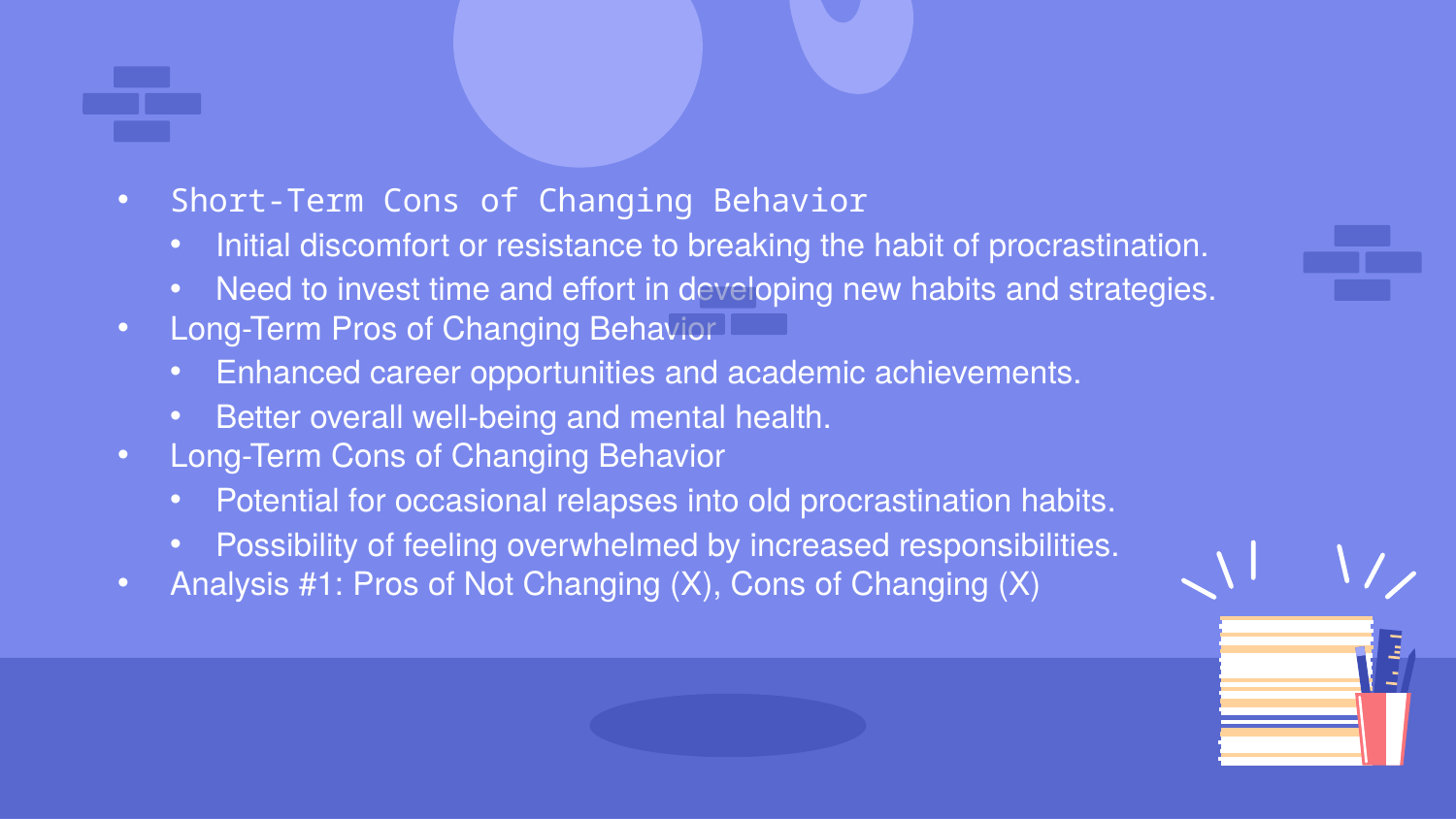

Short-Term Cons of Changing Behavior
Initial discomfort or resistance to breaking the habit of procrastination.
Need to invest time and effort in developing new habits and strategies.
Long-Term Pros of Changing Behavior
Enhanced career opportunities and academic achievements.
Better overall well-being and mental health.
Long-Term Cons of Changing Behavior
Potential for occasional relapses into old procrastination habits.
Possibility of feeling overwhelmed by increased responsibilities.
Analysis #1: Pros of Not Changing (X), Cons of Changing (X)